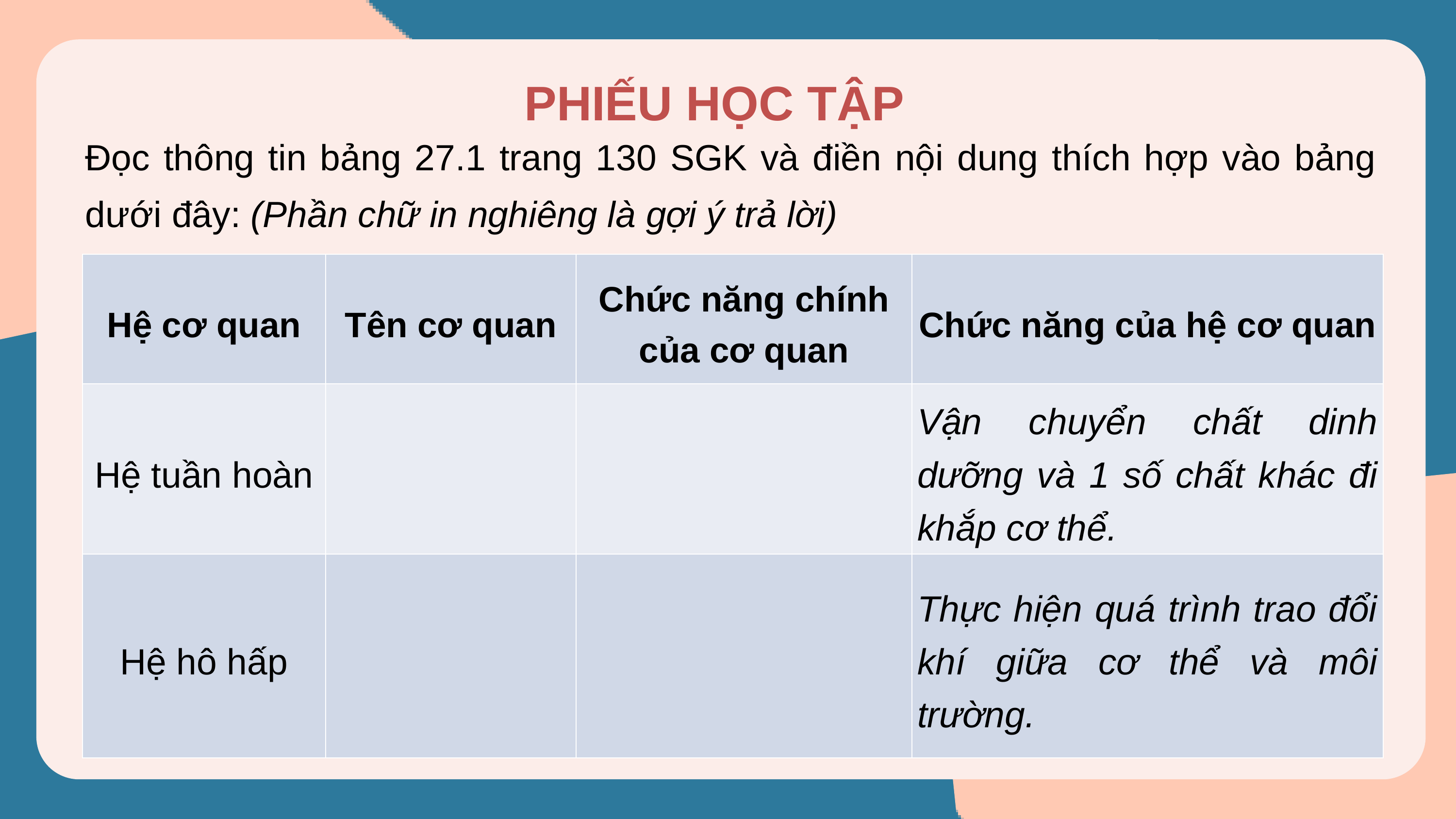

PHIẾU HỌC TẬP
Đọc thông tin bảng 27.1 trang 130 SGK và điền nội dung thích hợp vào bảng dưới đây: (Phần chữ in nghiêng là gợi ý trả lời)
| Hệ cơ quan | Tên cơ quan | Chức năng chính của cơ quan | Chức năng của hệ cơ quan |
| --- | --- | --- | --- |
| Hệ tuần hoàn |  |  | Vận chuyển chất dinh dưỡng và 1 số chất khác đi khắp cơ thể. |
| Hệ hô hấp |  |  | Thực hiện quá trình trao đổi khí giữa cơ thể và môi trường. |